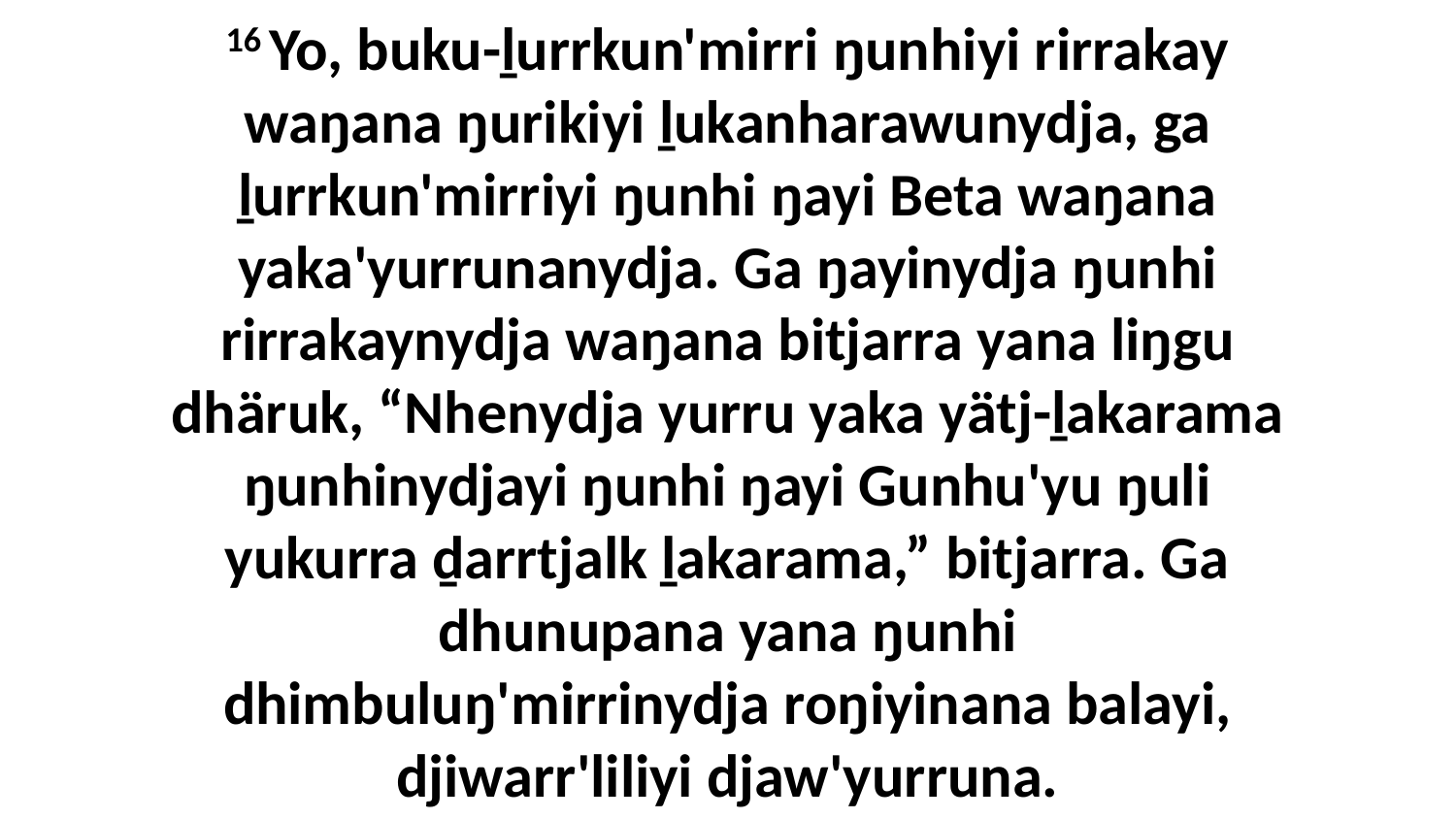

16 Yo, buku-ḻurrkun'mirri ŋunhiyi rirrakay waŋana ŋurikiyi ḻukanharawunydja, ga ḻurrkun'mirriyi ŋunhi ŋayi Beta waŋana yaka'yurrunanydja. Ga ŋayinydja ŋunhi rirrakaynydja waŋana bitjarra yana liŋgu dhäruk, “Nhenydja yurru yaka yätj-ḻakarama ŋunhinydjayi ŋunhi ŋayi Gunhu'yu ŋuli yukurra ḏarrtjalk ḻakarama,” bitjarra. Ga dhunupana yana ŋunhi dhimbuluŋ'mirrinydja roŋiyinana balayi, djiwarr'liliyi djaw'yurruna.